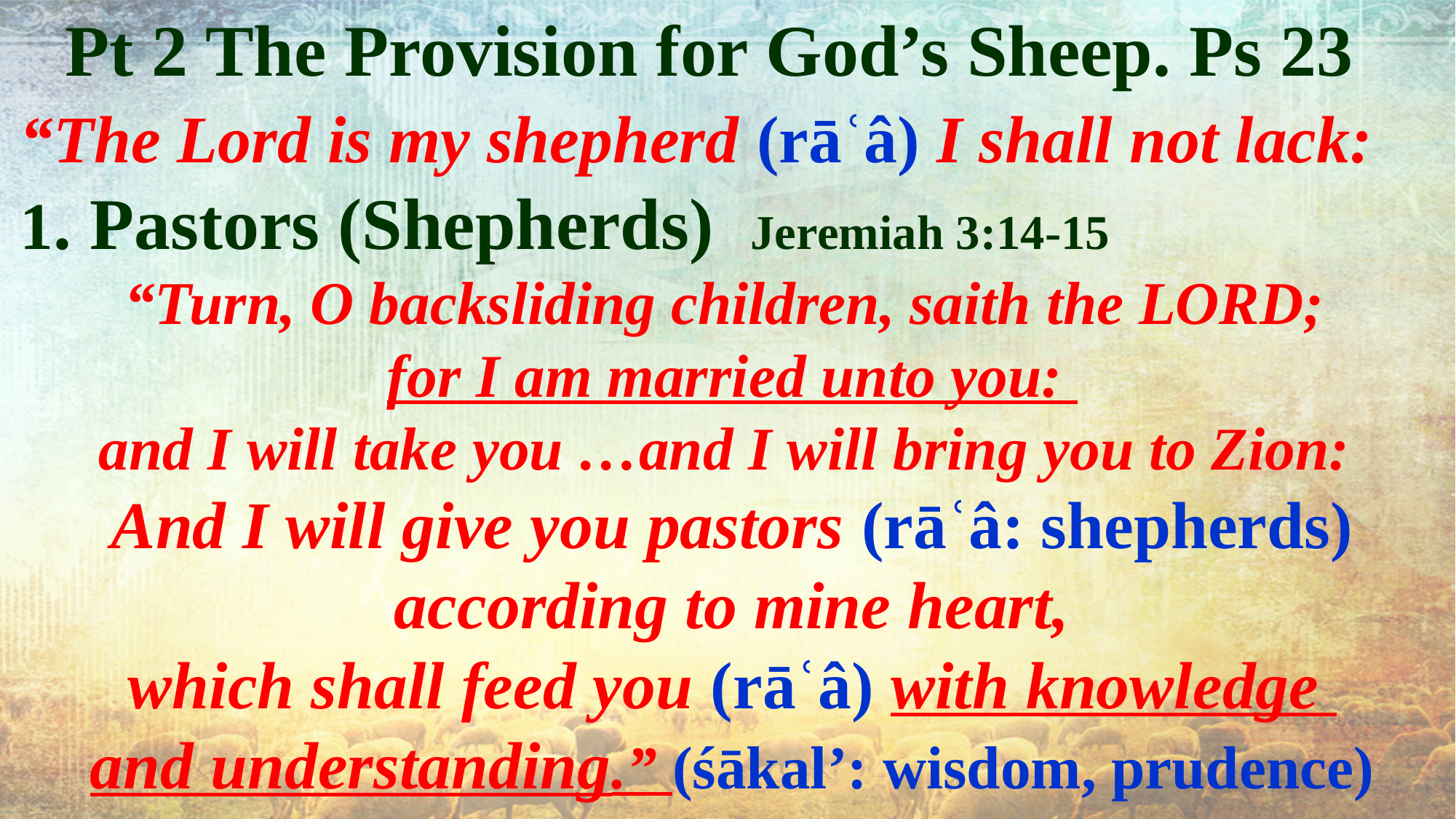

Pt 2 The Provision for God’s Sheep. Ps 23
“The Lord is my shepherd (rāʿâ) I shall not lack:
1. Pastors (Shepherds)  Jeremiah 3:14-15
“Turn, O backsliding children, saith the LORD;
for I am married unto you:
and I will take you …and I will bring you to Zion:
And I will give you pastors (rāʿâ: shepherds)
according to mine heart,
which shall feed you (rāʿâ) with knowledge
and understanding.” (śākal’: wisdom, prudence)